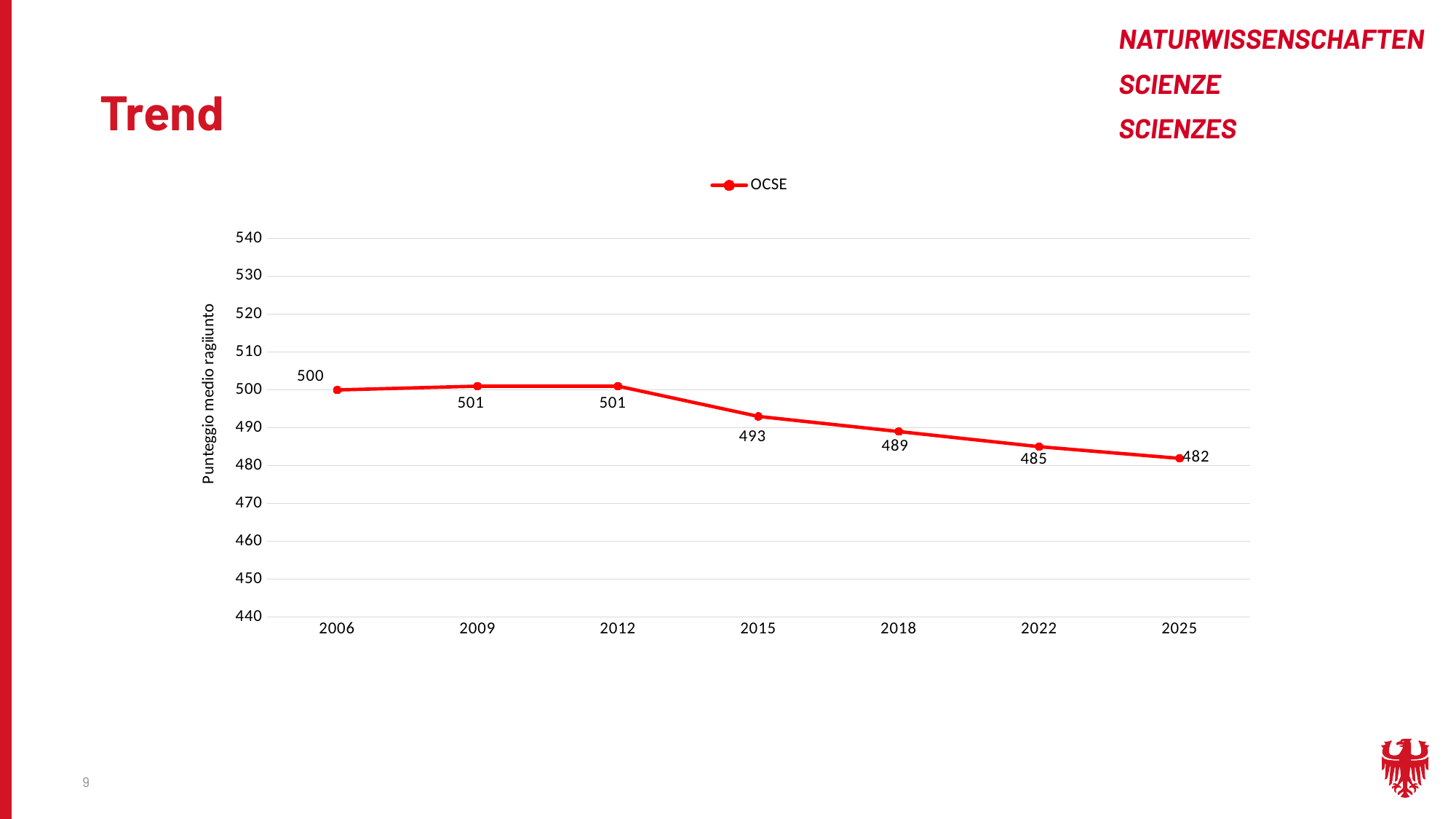

NATURWISSENSCHAFTEN
SCIENZE
SCIENZES

Trend

### Chart

| Category | OCSE |
|---|---|
| 2006 | 500.0 |
| 2009 | 501.0 |
| 2012 | 501.0 |
| 2015 | 493.0 |
| 2018 | 489.0 |
| 2022 | 485.0 |
| 2025 | 481.90834 |
9